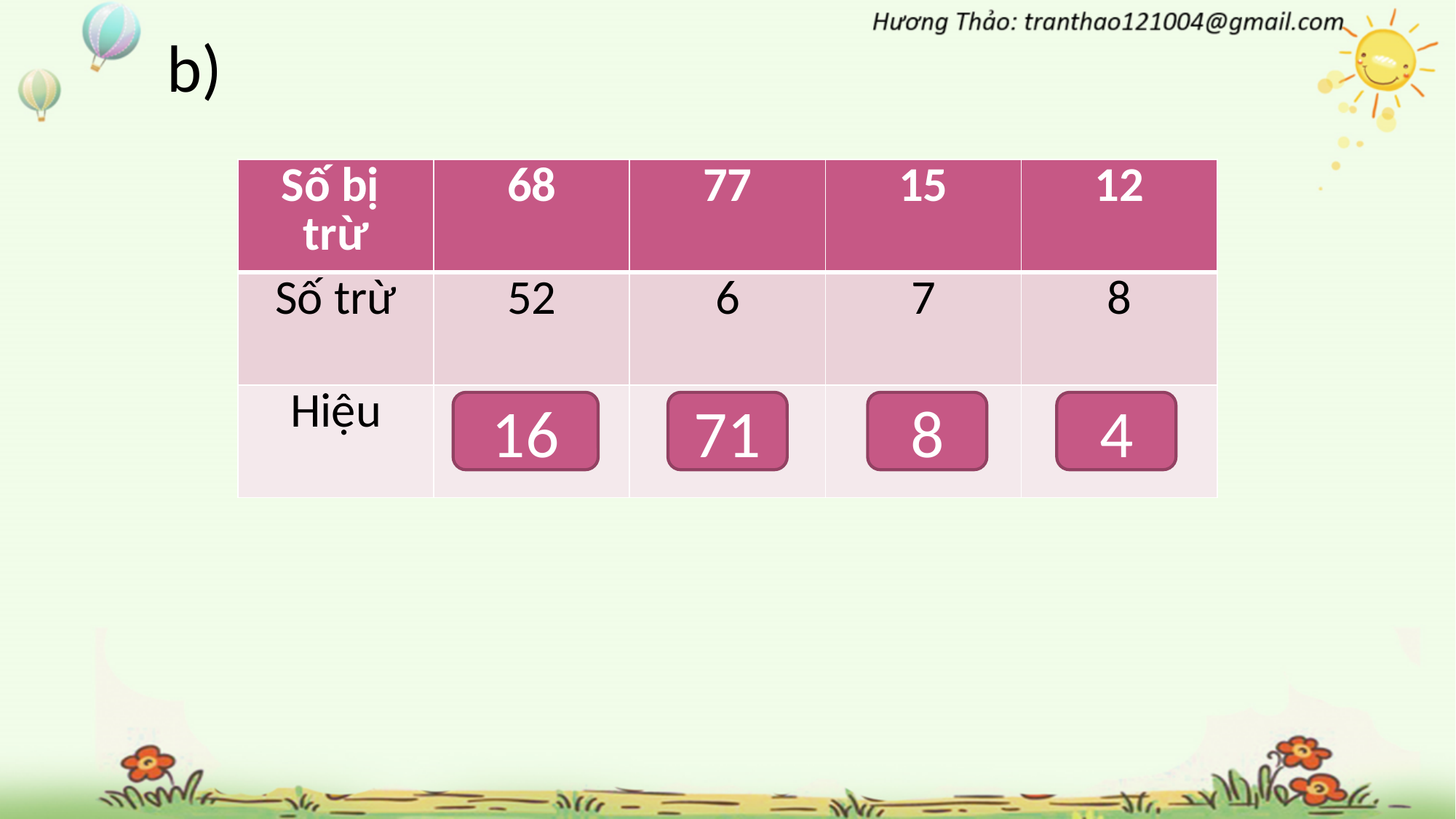

b)
| Số bị trừ | 68 | 77 | 15 | 12 |
| --- | --- | --- | --- | --- |
| Số trừ | 52 | 6 | 7 | 8 |
| Hiệu | ? | ? | ? | ? |
16
71
8
4